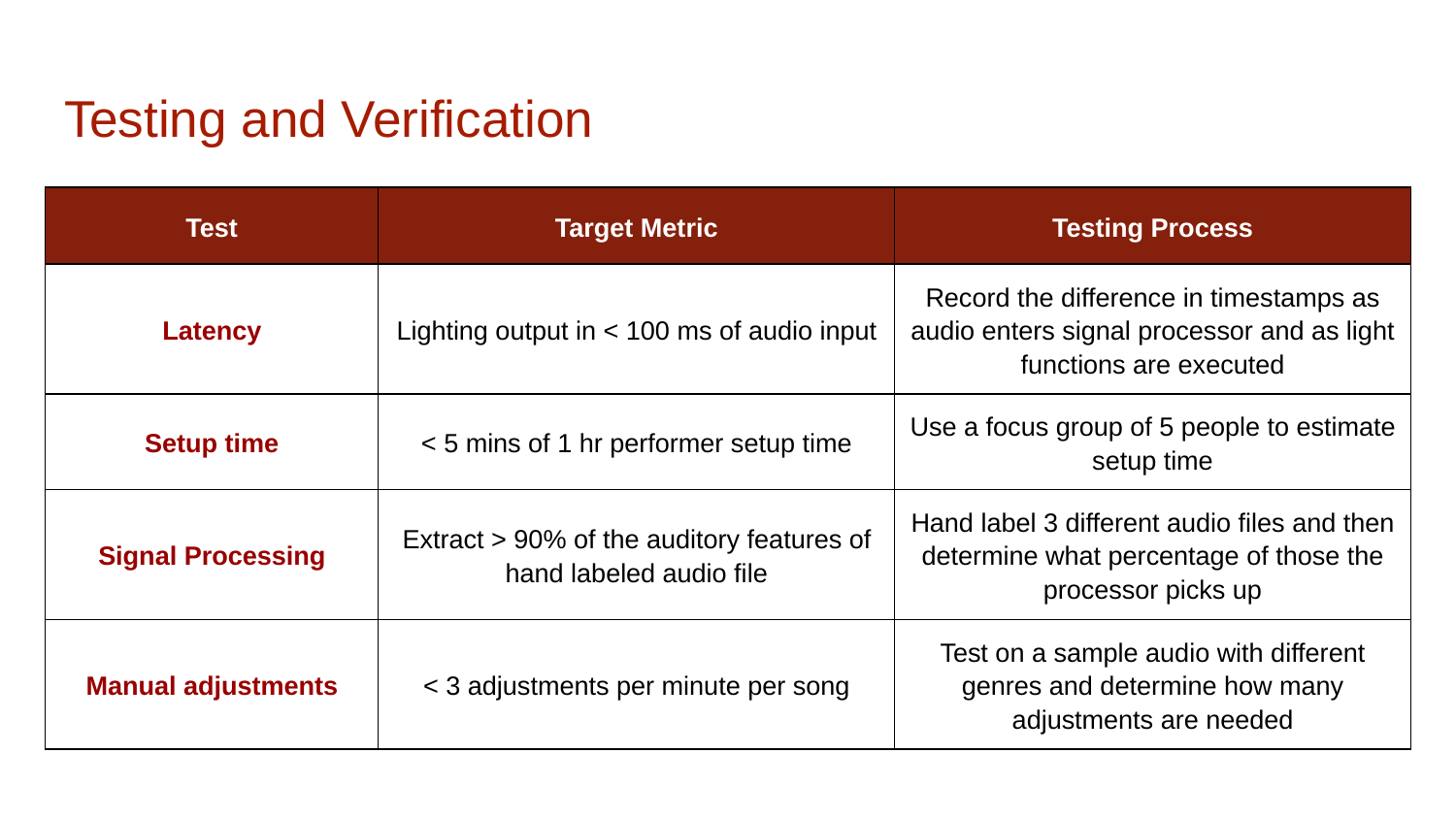

# Testing and Verification
| Test | Target Metric | Testing Process |
| --- | --- | --- |
| Latency | Lighting output in < 100 ms of audio input | Record the difference in timestamps as audio enters signal processor and as light functions are executed |
| Setup time | < 5 mins of 1 hr performer setup time | Use a focus group of 5 people to estimate setup time |
| Signal Processing | Extract > 90% of the auditory features of hand labeled audio file | Hand label 3 different audio files and then determine what percentage of those the processor picks up |
| Manual adjustments | < 3 adjustments per minute per song | Test on a sample audio with different genres and determine how many adjustments are needed |